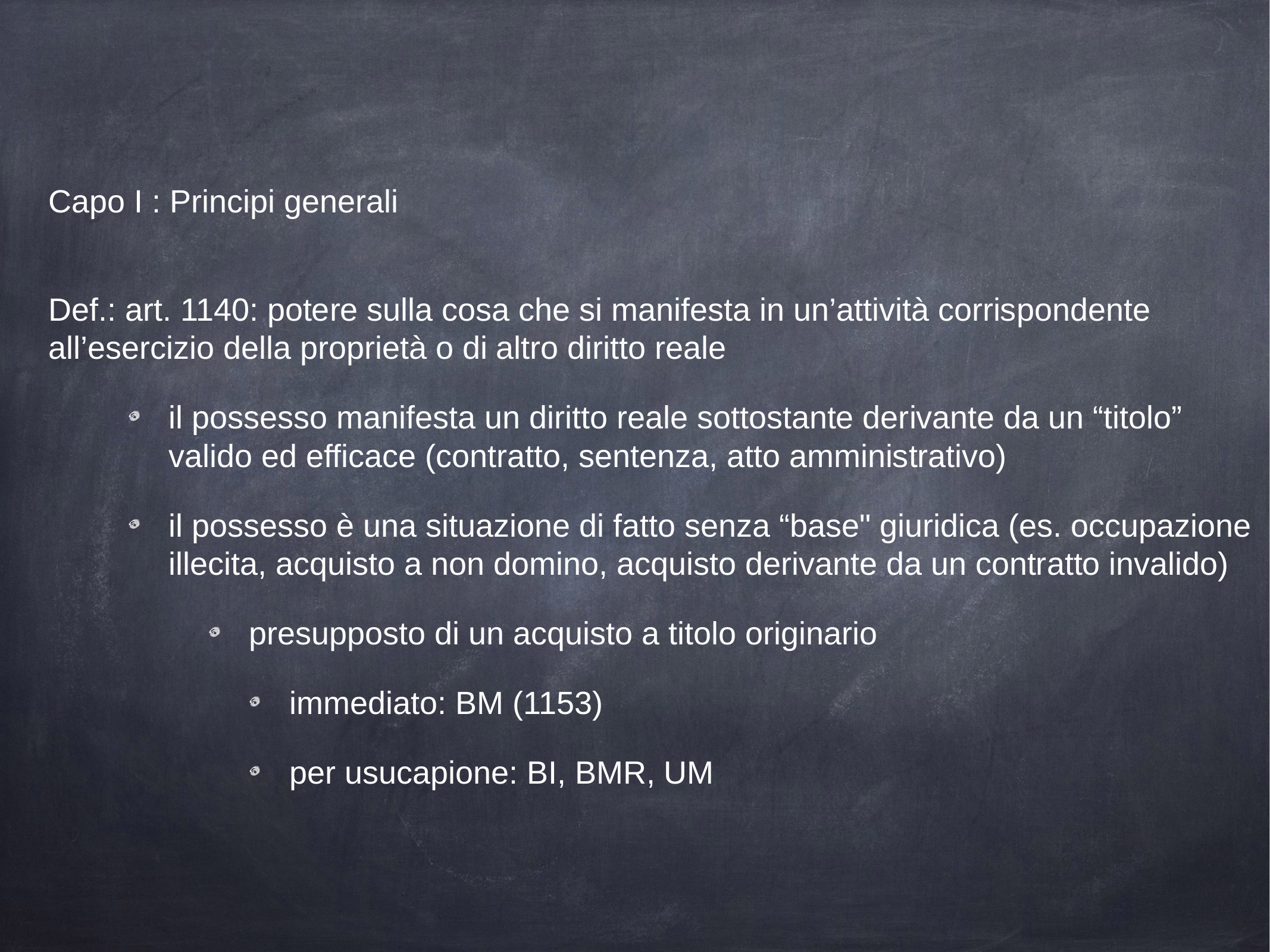

Capo I : Principi generali
Def.: art. 1140: potere sulla cosa che si manifesta in un’attività corrispondente all’esercizio della proprietà o di altro diritto reale
il possesso manifesta un diritto reale sottostante derivante da un “titolo” valido ed efficace (contratto, sentenza, atto amministrativo)
il possesso è una situazione di fatto senza “base" giuridica (es. occupazione illecita, acquisto a non domino, acquisto derivante da un contratto invalido)
presupposto di un acquisto a titolo originario
immediato: BM (1153)
per usucapione: BI, BMR, UM